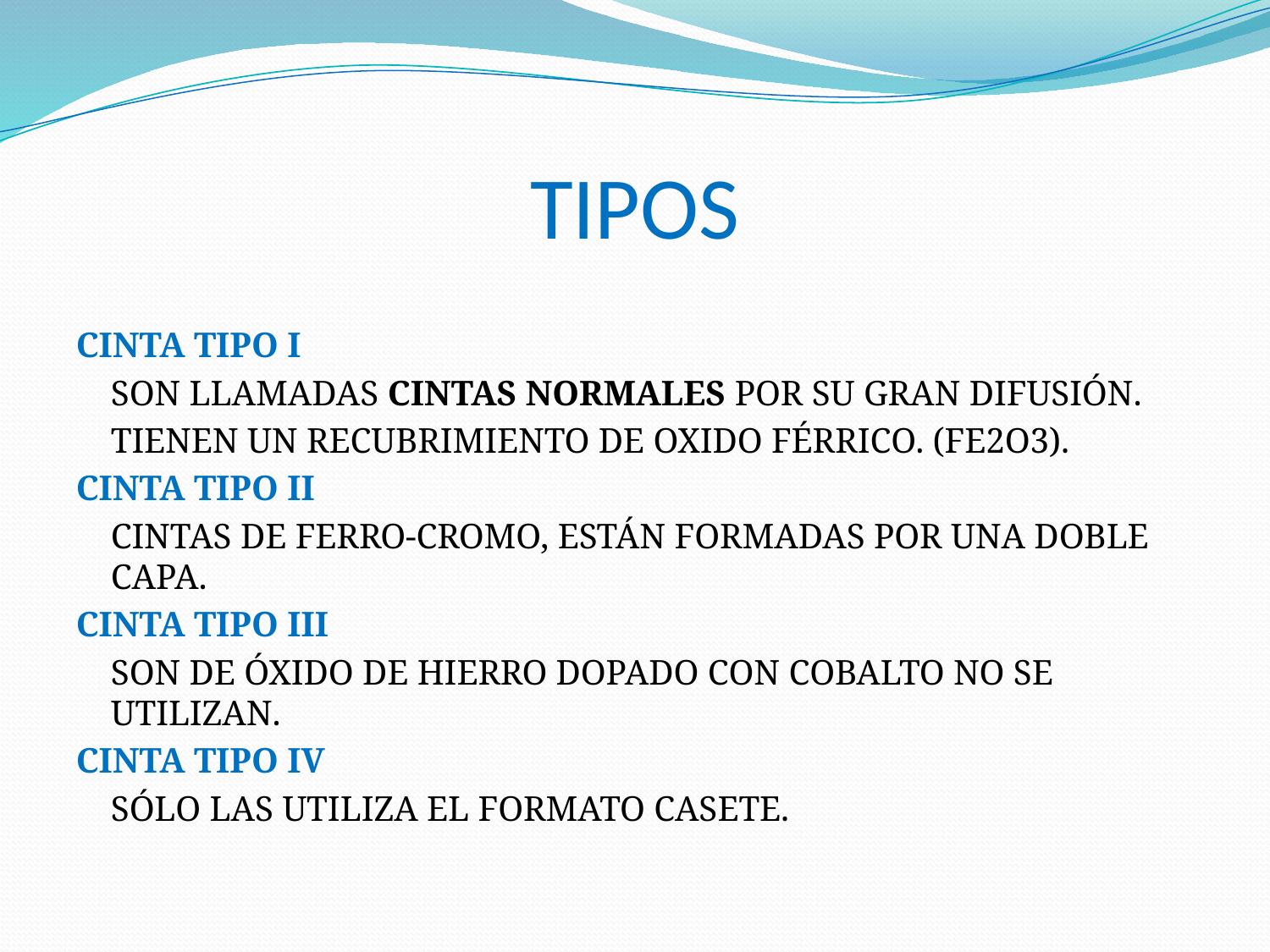

# TIPOS

CINTA TIPO I
	SON LLAMADAS CINTAS NORMALES POR SU GRAN DIFUSIÓN.
	TIENEN UN RECUBRIMIENTO DE OXIDO FÉRRICO. (FE2O3).
CINTA TIPO II
	CINTAS DE FERRO-CROMO, ESTÁN FORMADAS POR UNA DOBLE CAPA.
CINTA TIPO III
	SON DE ÓXIDO DE HIERRO DOPADO CON COBALTO NO SE UTILIZAN.
CINTA TIPO IV
	SÓLO LAS UTILIZA EL FORMATO CASETE.